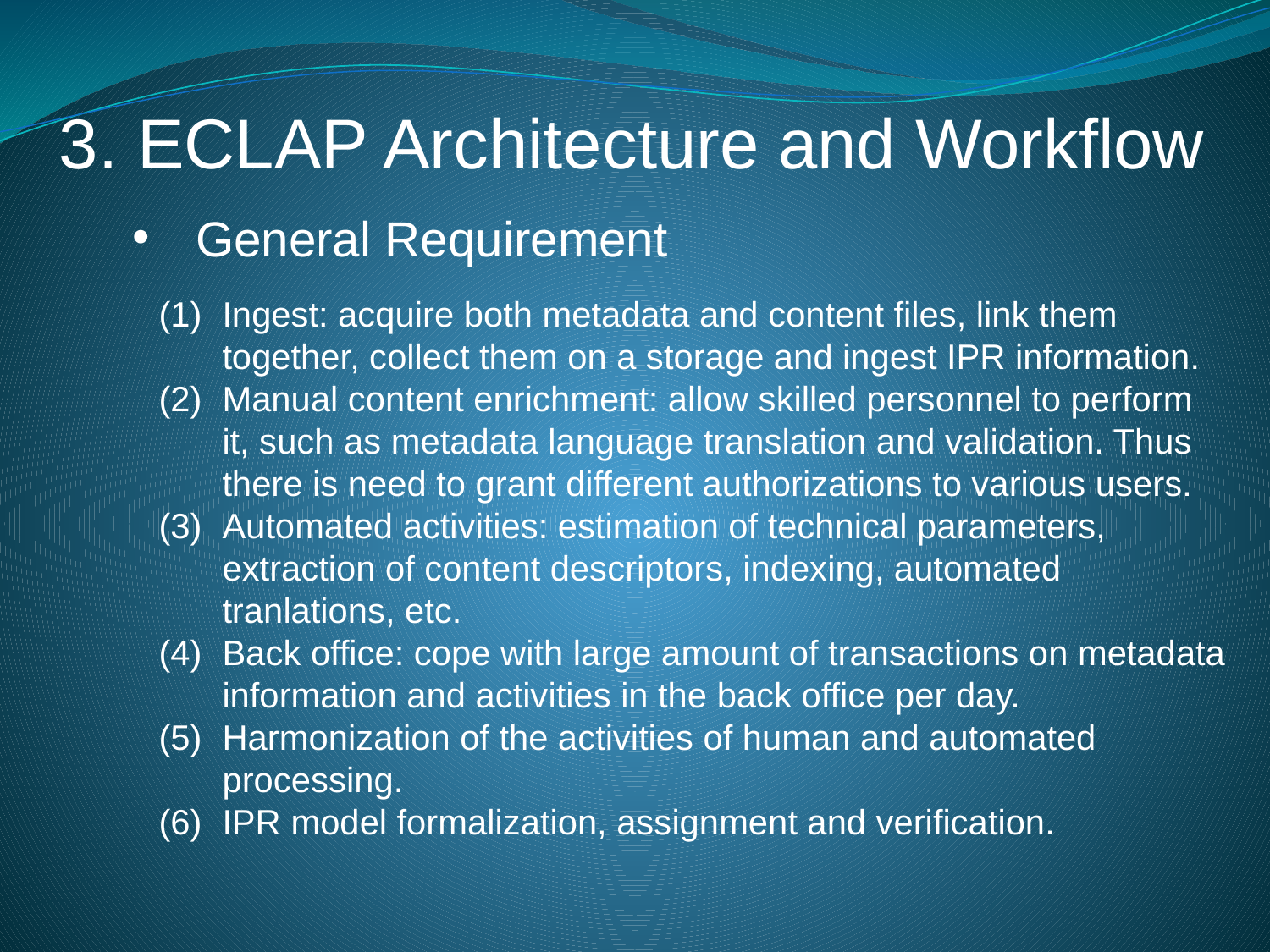

3. ECLAP Architecture and Workflow
General Requirement

Ingest: acquire both metadata and content files, link them together, collect them on a storage and ingest IPR information.
Manual content enrichment: allow skilled personnel to perform it, such as metadata language translation and validation. Thus there is need to grant different authorizations to various users.
Automated activities: estimation of technical parameters, extraction of content descriptors, indexing, automated tranlations, etc.
Back office: cope with large amount of transactions on metadata information and activities in the back office per day.
Harmonization of the activities of human and automated processing.
IPR model formalization, assignment and verification.